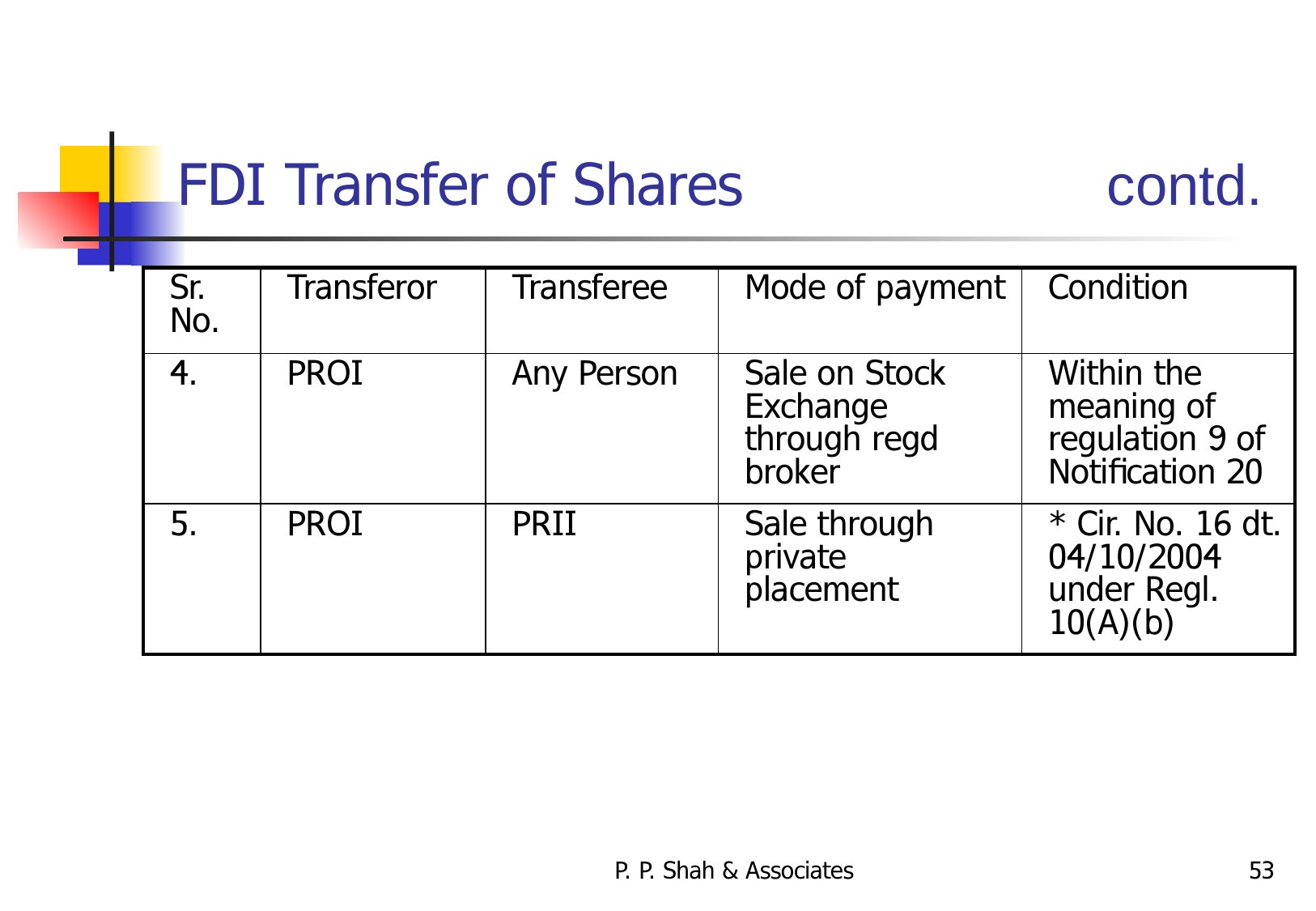

# FDI Transfer of Shares    	 	     contd.
| Sr. No. | Transferor | Transferee | Mode of payment | Condition |
| --- | --- | --- | --- | --- |
| 4. | PROI | Any Person | Sale on Stock Exchange through regd broker | Within the meaning of regulation 9 of Notification 20 |
| 5. | PROI | PRII | Sale through private placement | \* Cir. No. 16 dt. 04/10/2004 under Regl. 10(A)(b) |
P. P. Shah & Associates
53